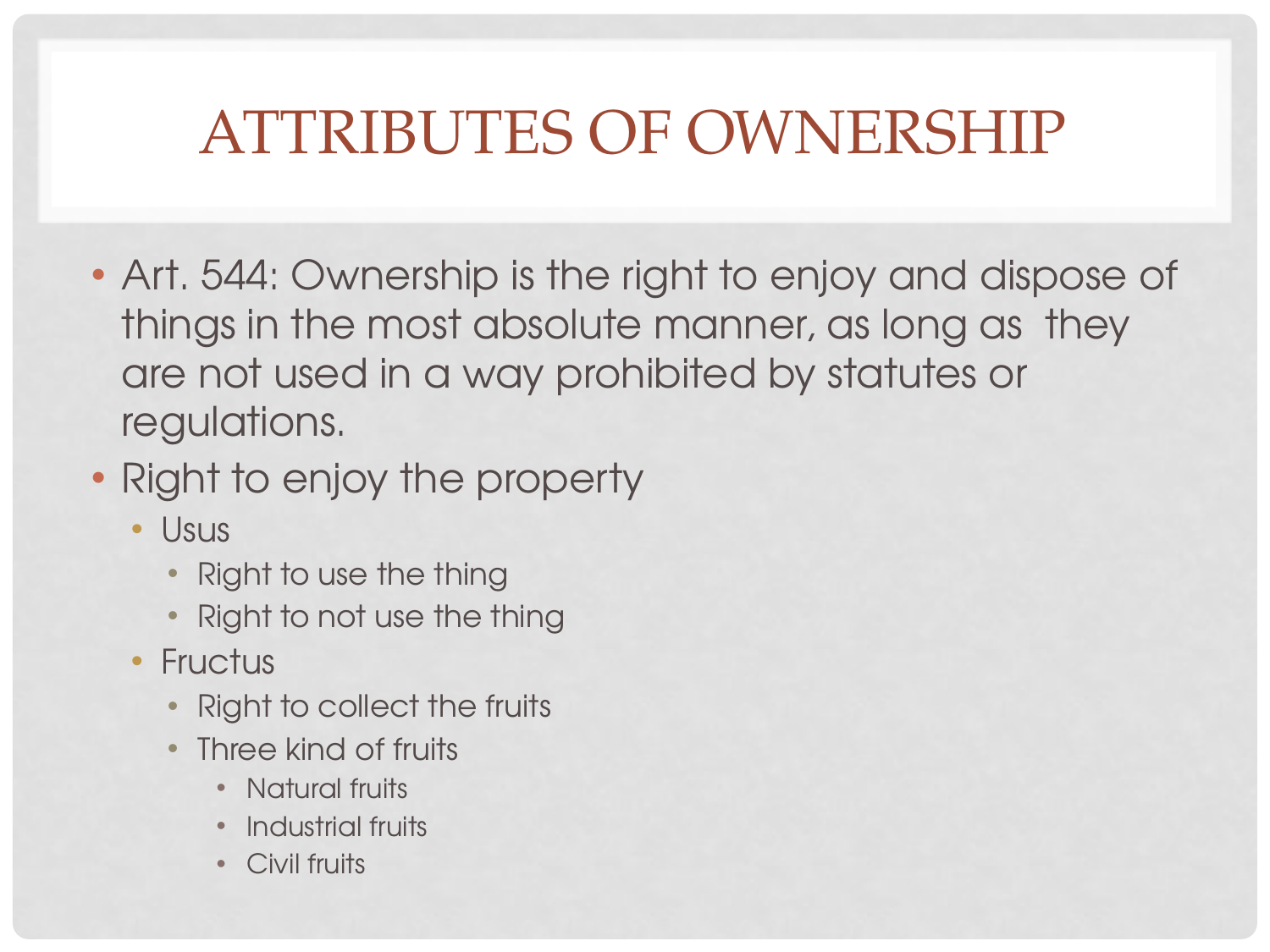

# Attributes of Ownership
Art. 544: Ownership is the right to enjoy and dispose of things in the most absolute manner, as long as  they are not used in a way prohibited by statutes or regulations.
Right to enjoy the property
Usus
Right to use the thing
Right to not use the thing
Fructus
Right to collect the fruits
Three kind of fruits
Natural fruits
Industrial fruits
Civil fruits